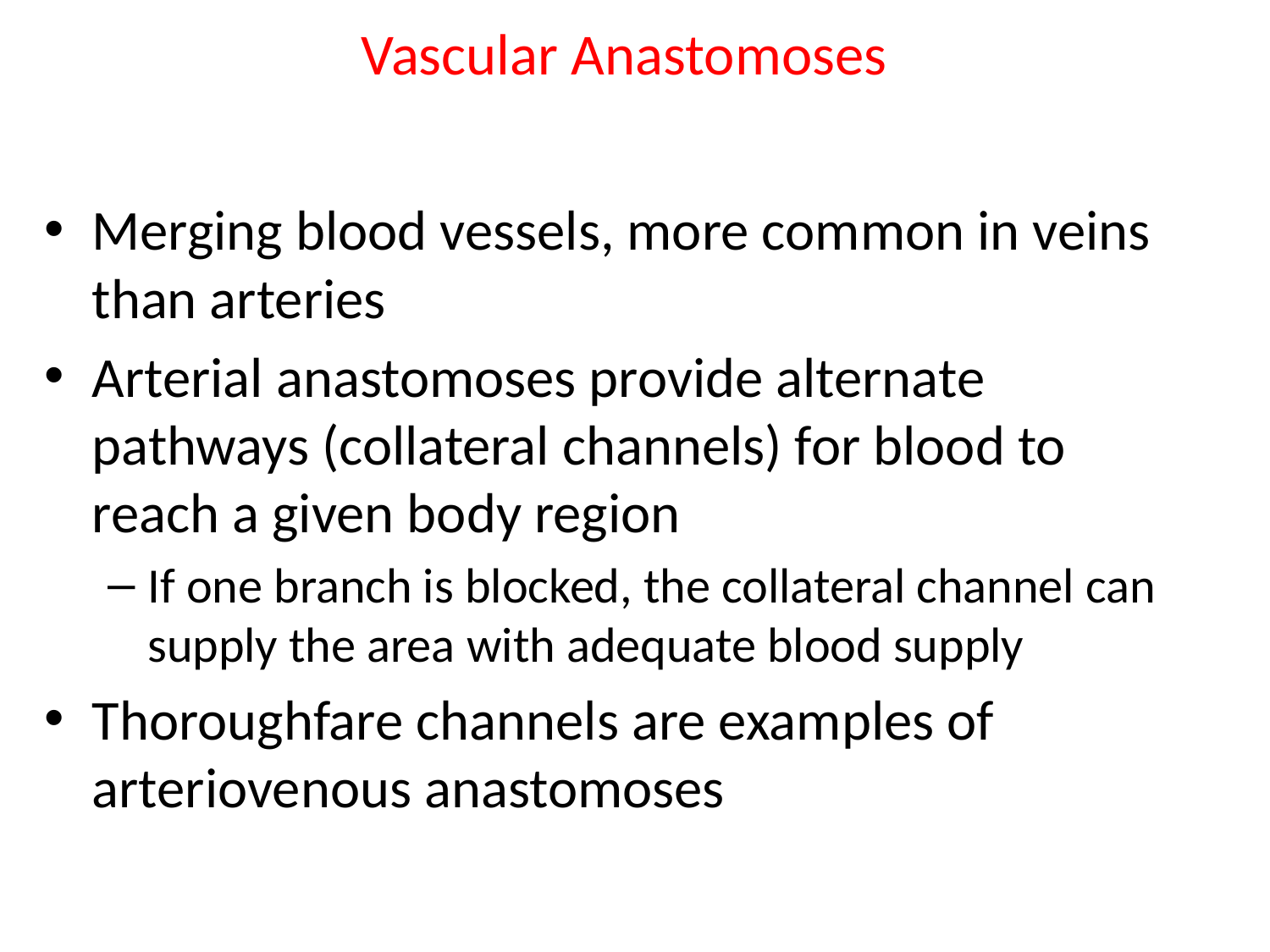

# Vascular Anastomoses
Merging blood vessels, more common in veins than arteries
Arterial anastomoses provide alternate pathways (collateral channels) for blood to reach a given body region
If one branch is blocked, the collateral channel can supply the area with adequate blood supply
Thoroughfare channels are examples of arteriovenous anastomoses